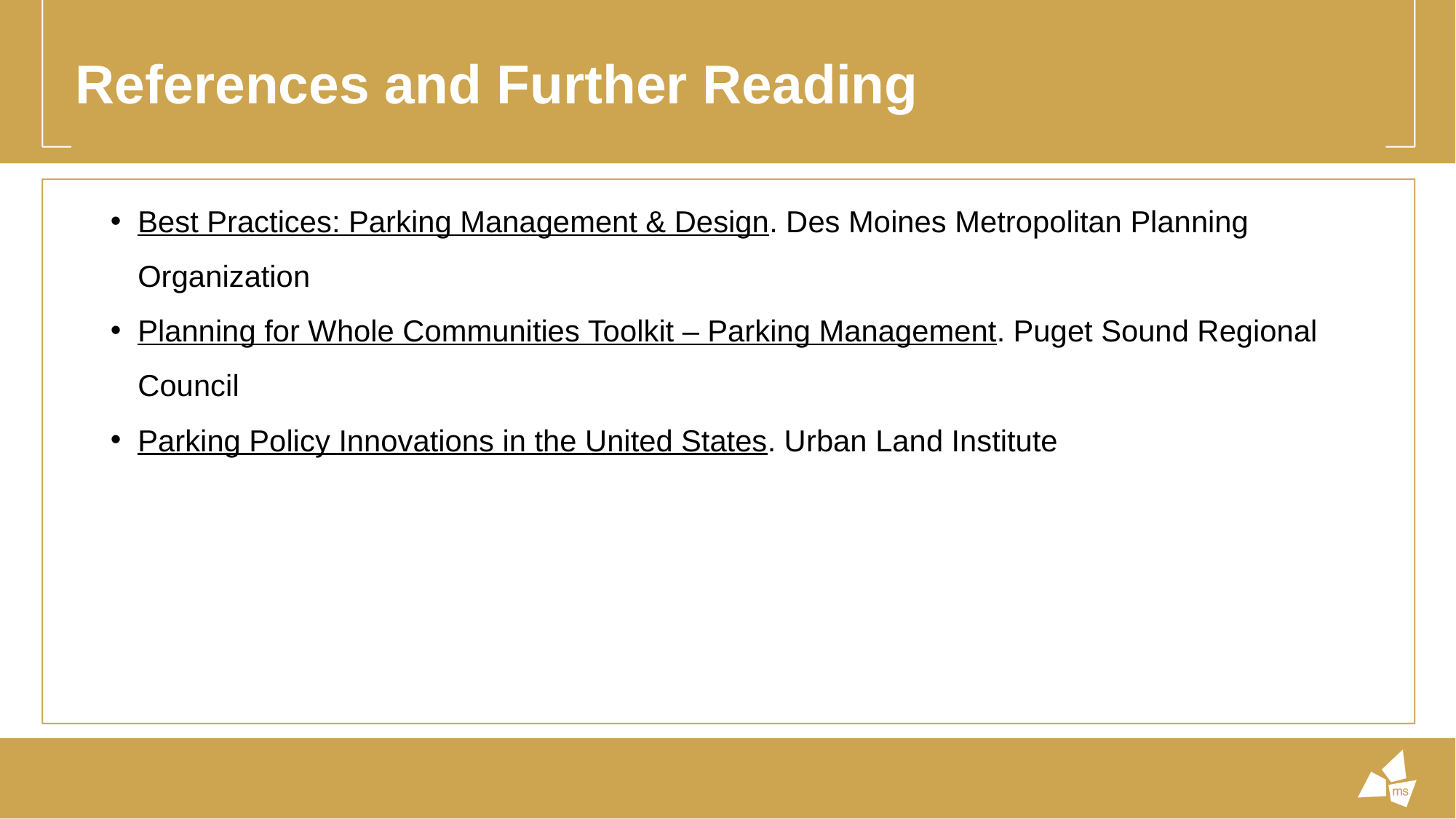

# References and Further Reading
Best Practices: Parking Management & Design. Des Moines Metropolitan Planning Organization
Planning for Whole Communities Toolkit – Parking Management. Puget Sound Regional Council
Parking Policy Innovations in the United States. Urban Land Institute